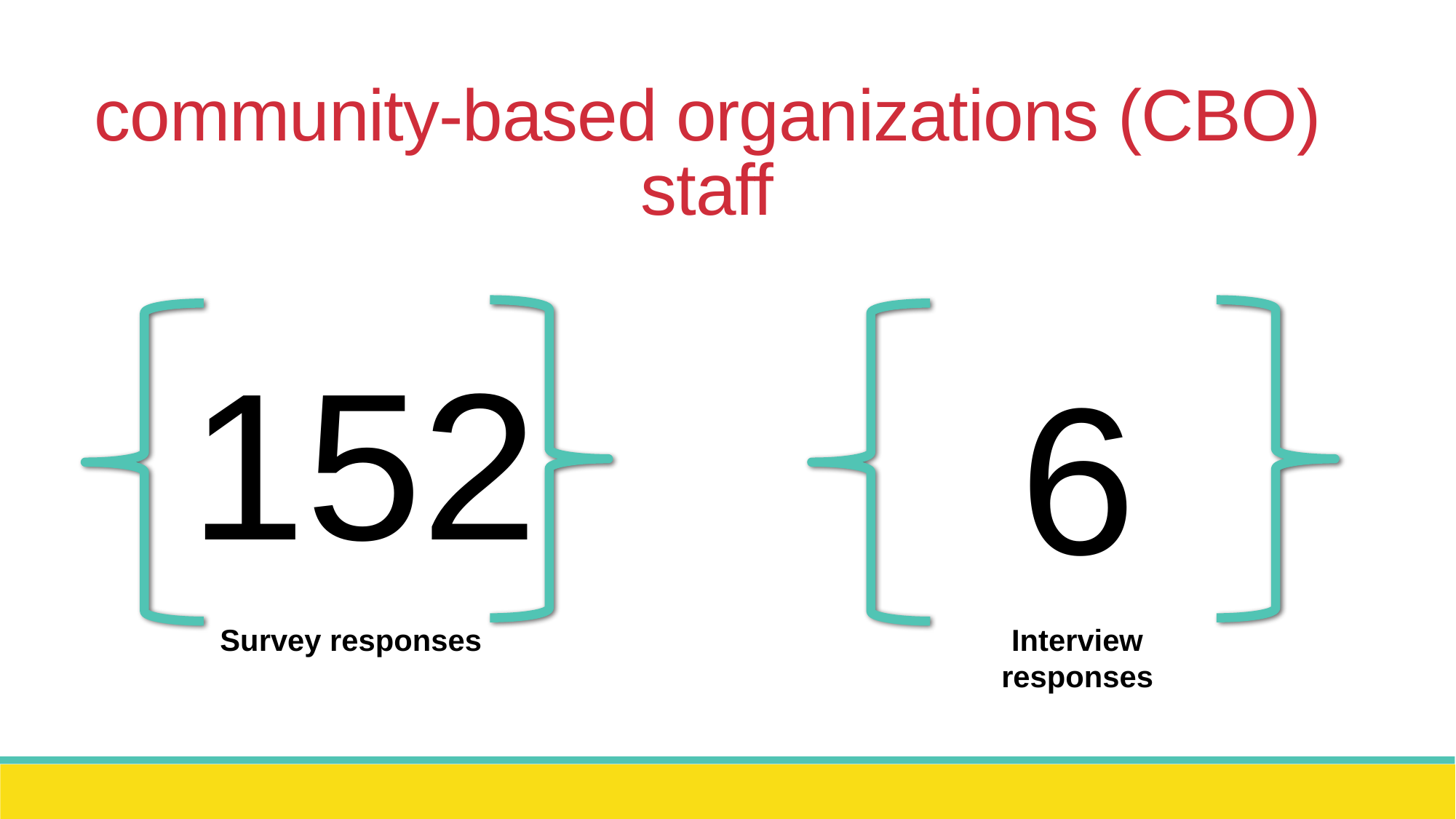

community-based organizations (CBO) staff

152
Survey responses

6
Interview responses